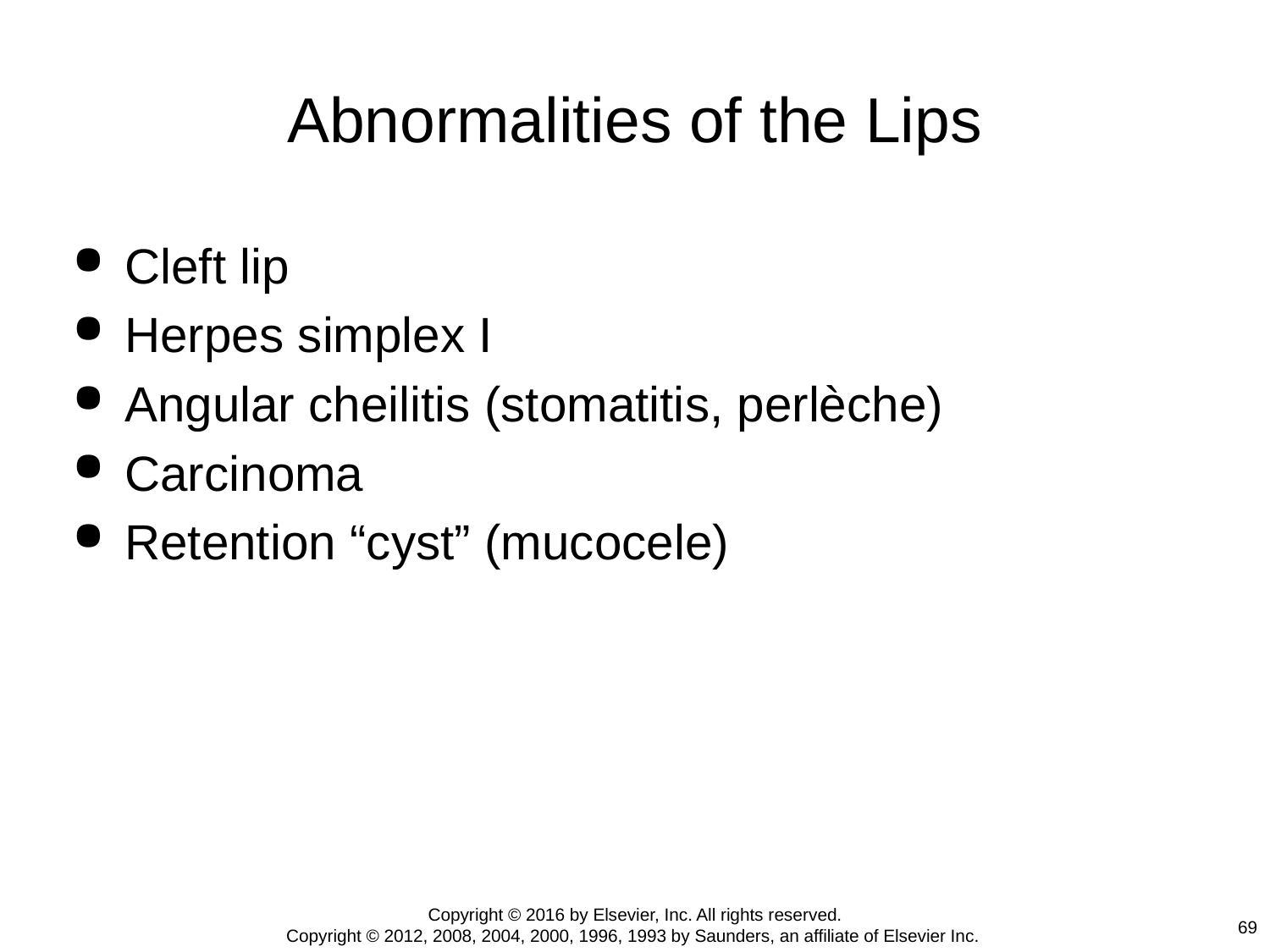

# Abnormalities of the Lips
Cleft lip
Herpes simplex I
Angular cheilitis (stomatitis, perlèche)
Carcinoma
Retention “cyst” (mucocele)
Copyright © 2016 by Elsevier, Inc. All rights reserved.
Copyright © 2012, 2008, 2004, 2000, 1996, 1993 by Saunders, an affiliate of Elsevier Inc.
69